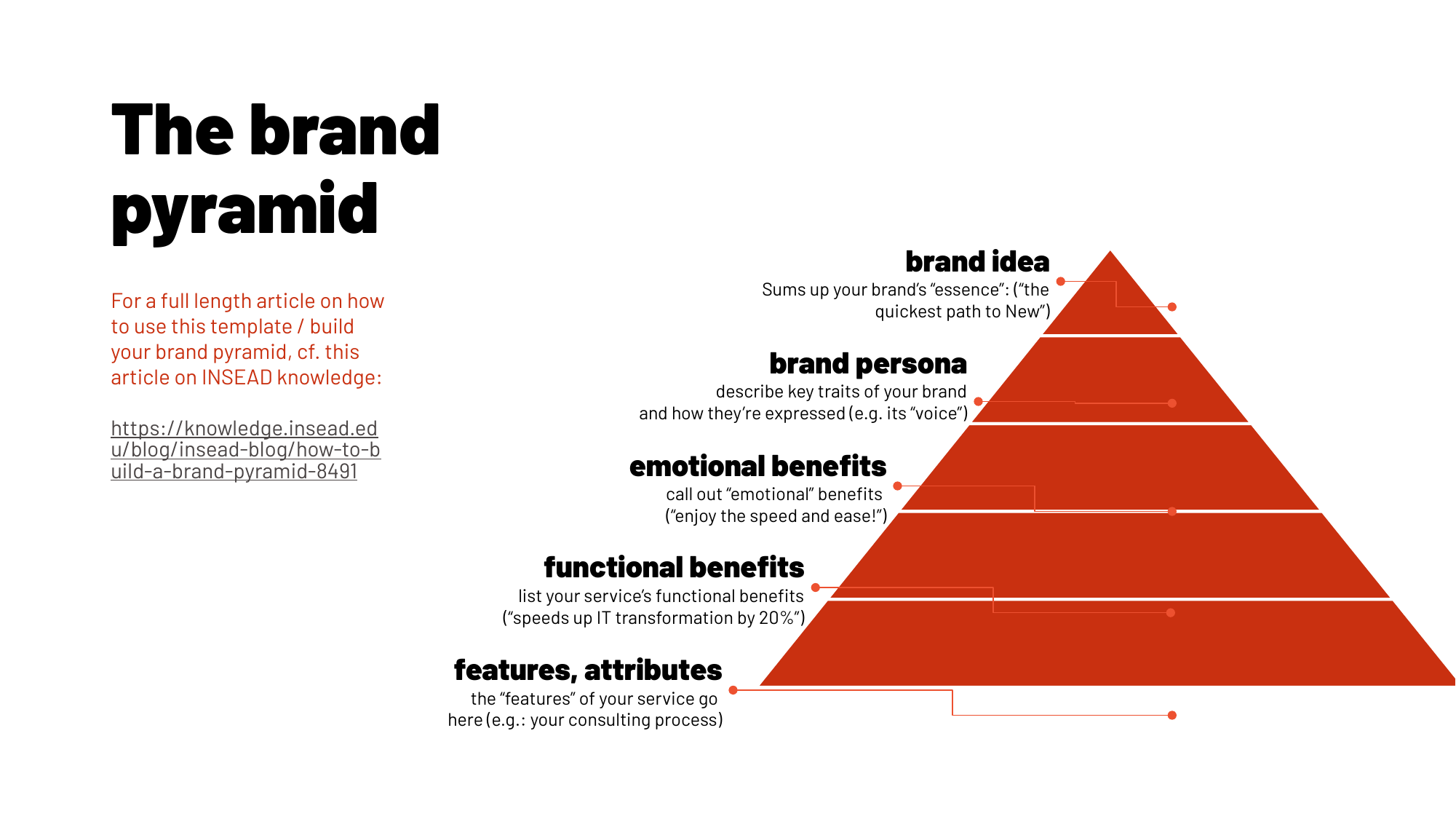

The brand pyramid
brand idea
Sums up your brand’s “essence”: (“the quickest path to New”)

brand persona
describe key traits of your brand
and how they’re expressed (e.g. its “voice”)

emotional benefits
call out “emotional” benefits
(“enjoy the speed and ease!”)
functional benefits
list your service’s functional benefits (“speeds up IT transformation by 20%”)
features, attributes
the “features” of your service go
here (e.g.: your consulting process)
For a full length article on how to use this template / build your brand pyramid, cf. this article on INSEAD knowledge:
https://knowledge.insead.edu/blog/insead-blog/how-to-build-a-brand-pyramid-8491